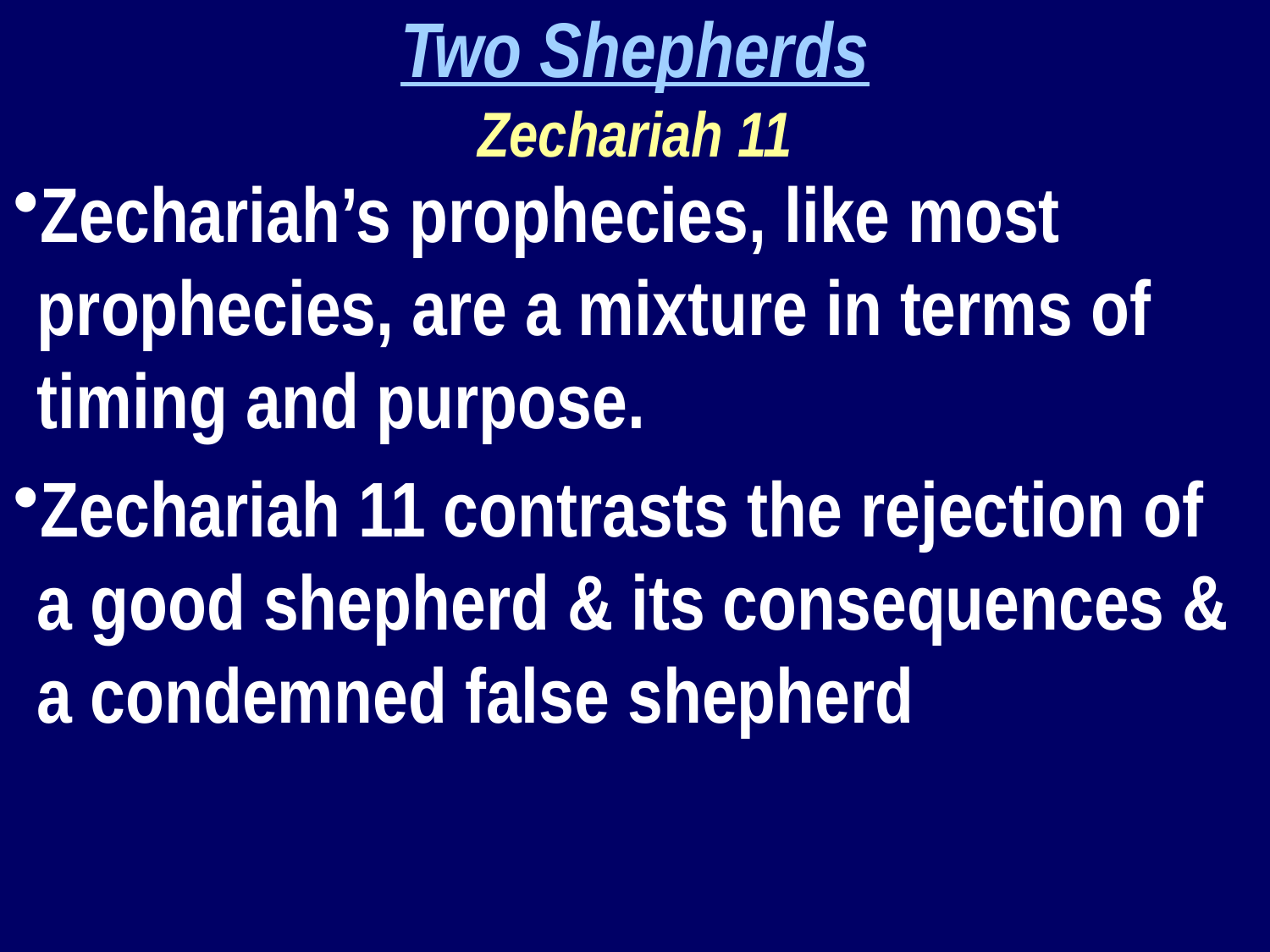

Two Shepherds
Zechariah 11
Zechariah’s prophecies, like most prophecies, are a mixture in terms of timing and purpose.
Zechariah 11 contrasts the rejection of a good shepherd & its consequences & a condemned false shepherd